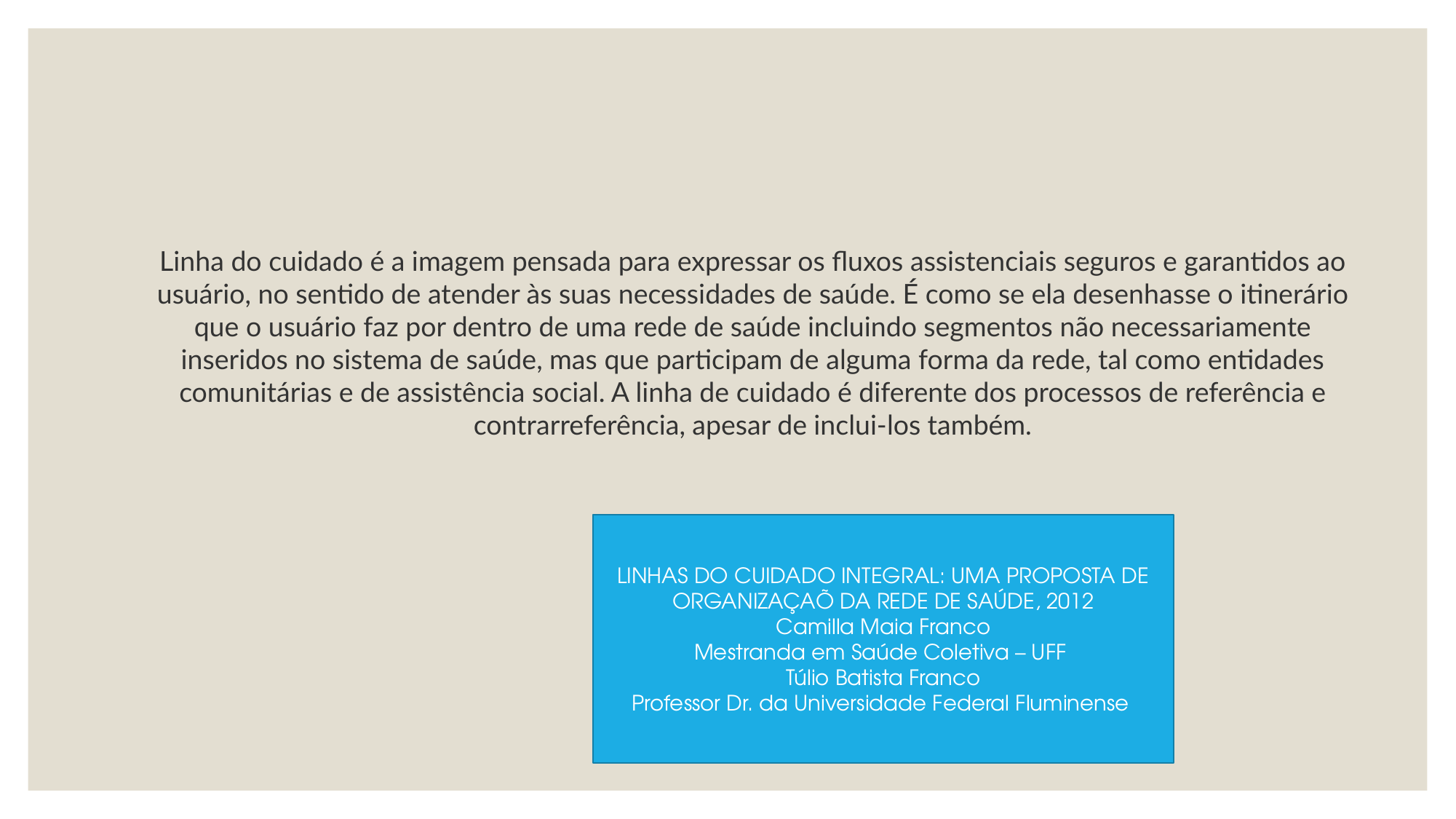

Linha do cuidado é a imagem pensada para expressar os fluxos assistenciais seguros e garantidos ao usuário, no sentido de atender às suas necessidades de saúde. É como se ela desenhasse o itinerário que o usuário faz por dentro de uma rede de saúde incluindo segmentos não necessariamente inseridos no sistema de saúde, mas que participam de alguma forma da rede, tal como entidades comunitárias e de assistência social. A linha de cuidado é diferente dos processos de referência e contrarreferência, apesar de inclui-los também.
LINHAS DO CUIDADO INTEGRAL: UMA PROPOSTA DE ORGANIZAÇAÕ DA REDE DE SAÚDE, 2012
 Camilla Maia Franco
Mestranda em Saúde Coletiva – UFF
 Túlio Batista Franco
Professor Dr. da Universidade Federal Fluminense